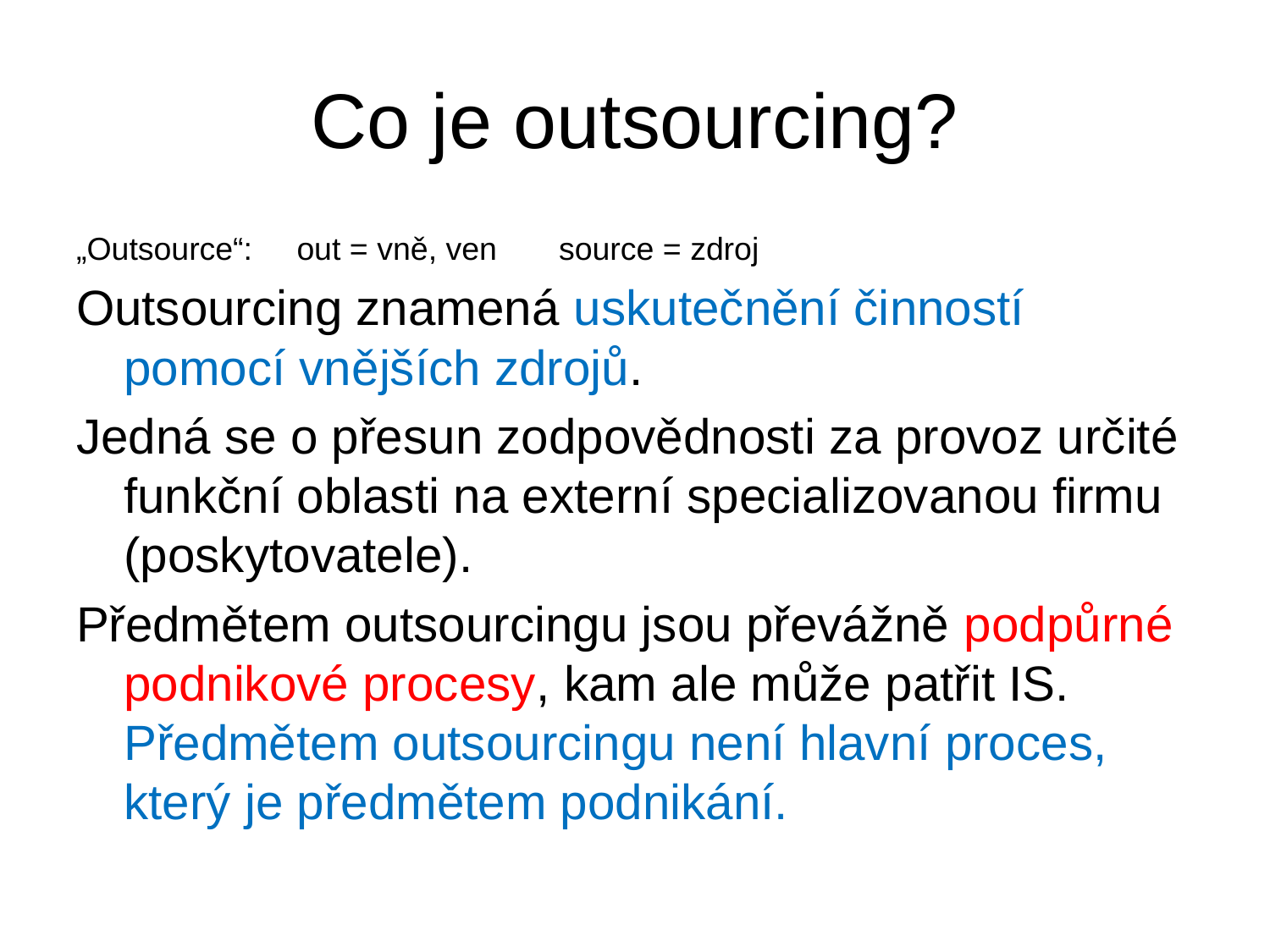

# Co je outsourcing?
„Outsource“:     out = vně, ven       source = zdroj
Outsourcing znamená uskutečnění činností pomocí vnějších zdrojů.
Jedná se o přesun zodpovědnosti za provoz určité funkční oblasti na externí specializovanou firmu (poskytovatele).
Předmětem outsourcingu jsou převážně podpůrné podnikové procesy, kam ale může patřit IS. Předmětem outsourcingu není hlavní proces, který je předmětem podnikání.